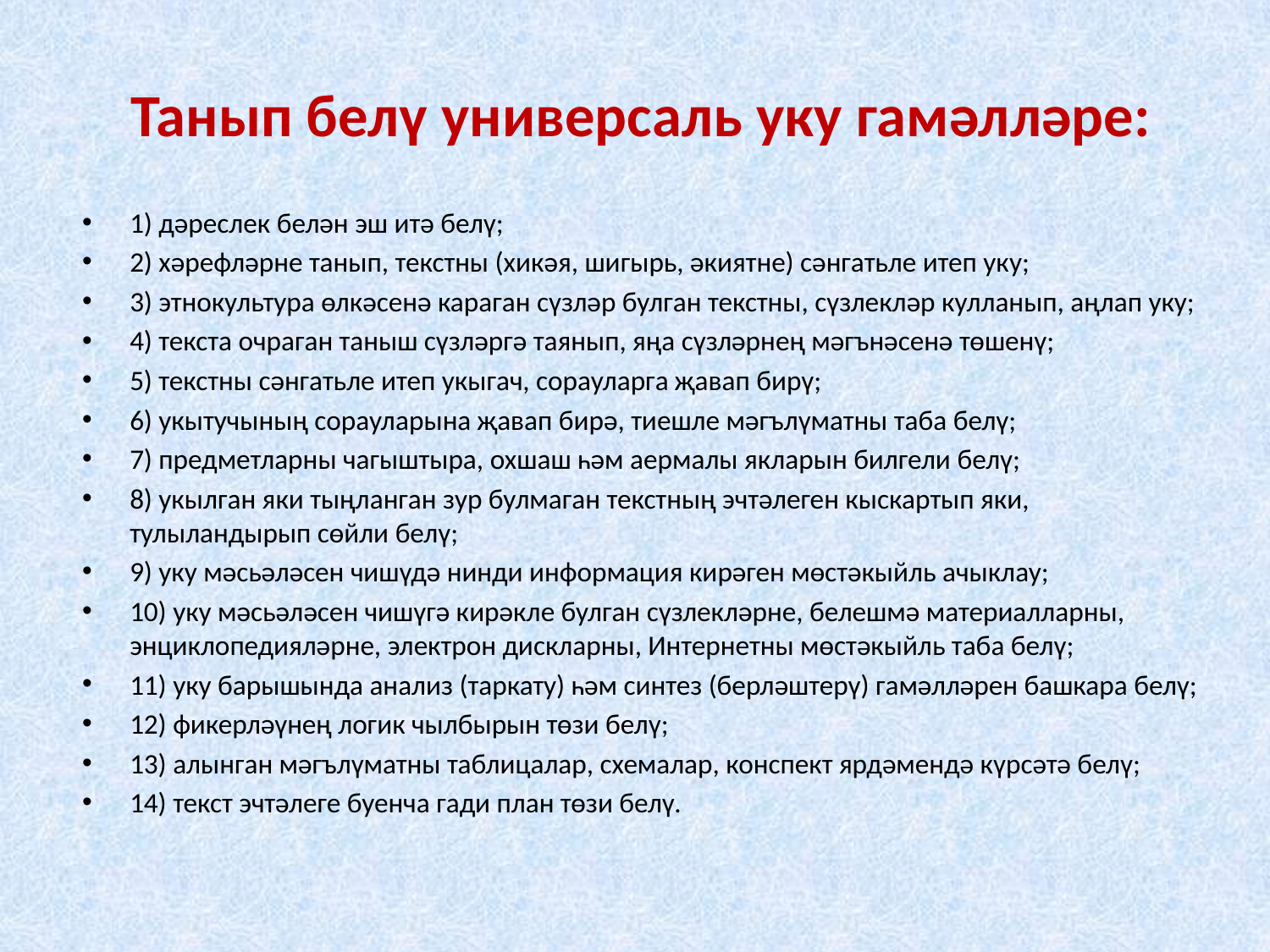

# Танып белү универсаль уку гамәлләре:
1) дәреслек белән эш итә белү;
2) хәрефләрне танып, текстны (хикәя, шигырь, әкиятне) сәнгатьле итеп уку;
3) этнокультура өлкәсенә караган сүзләр булган текстны, сүзлекләр кулланып, аңлап уку;
4) текста очраган таныш сүзләргә таянып, яңа сүзләрнең мәгънәсенә төшенү;
5) текстны сәнгатьле итеп укыгач, сорауларга җавап бирү;
6) укытучының сорауларына җавап бирә, тиешле мәгълүматны таба белү;
7) предметларны чагыштыра, охшаш һәм аермалы якларын билгели белү;
8) укылган яки тыңланган зур булмаган текстның эчтәлеген кыскартып яки, тулыландырып сөйли белү;
9) уку мәсьәләсен чишүдә нинди информация кирәген мөстәкыйль ачыклау;
10) уку мәсьәләсен чишүгә кирәкле булган сүзлекләрне, белешмә материалларны, энциклопедияләрне, электрон дискларны, Интернетны мөстәкыйль таба белү;
11) уку барышында анализ (таркату) һәм синтез (берләштерү) гамәлләрен башкара белү;
12) фикерләүнең логик чылбырын төзи белү;
13) алынган мәгълүматны таблицалар, схемалар, конспект ярдәмендә күрсәтә белү;
14) текст эчтәлеге буенча гади план төзи белү.